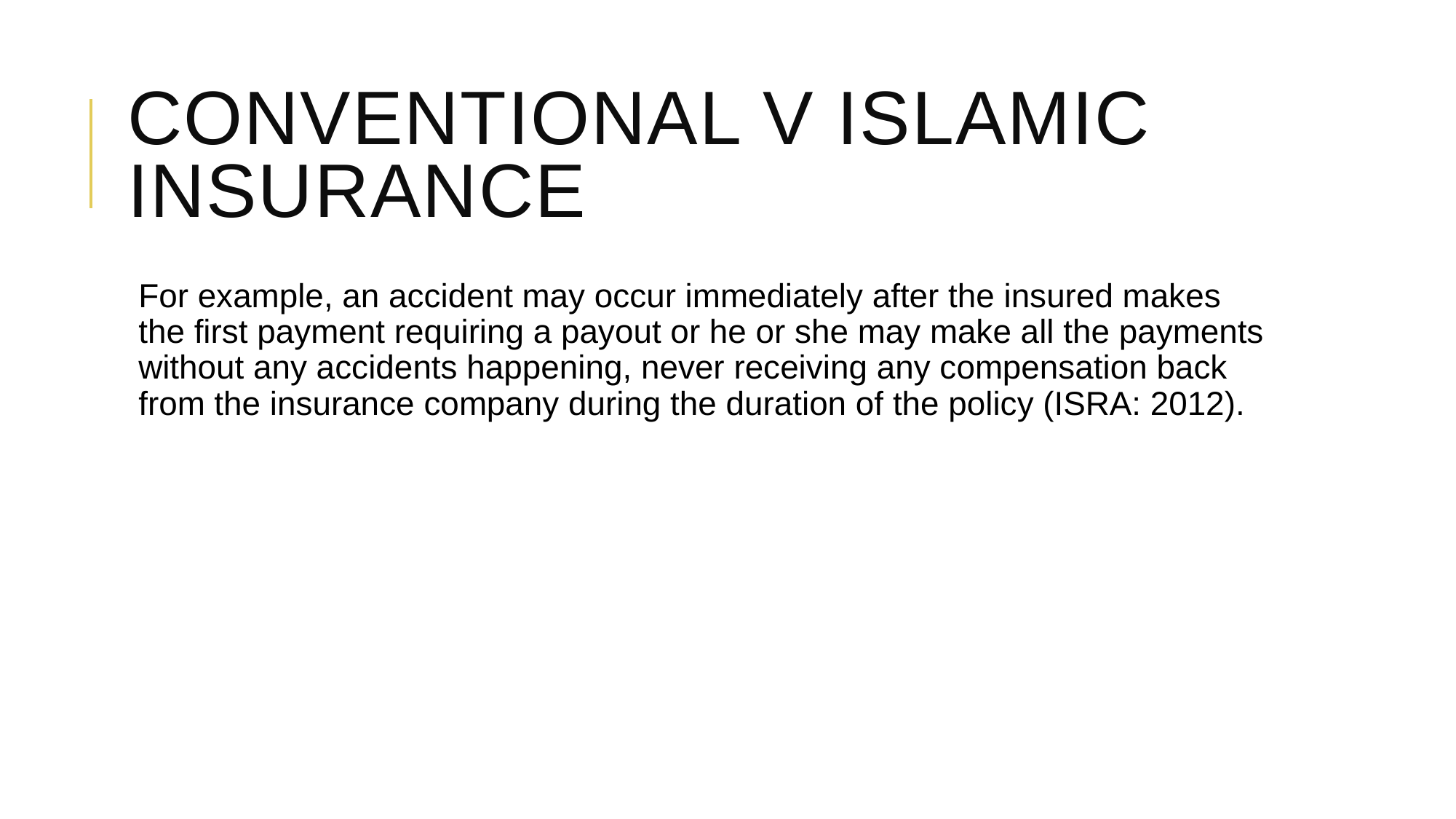

# Conventional v Islamic Insurance
For example, an accident may occur immediately after the insured makes the first payment requiring a payout or he or she may make all the payments without any accidents happening, never receiving any compensation back from the insurance company during the duration of the policy (ISRA: 2012).